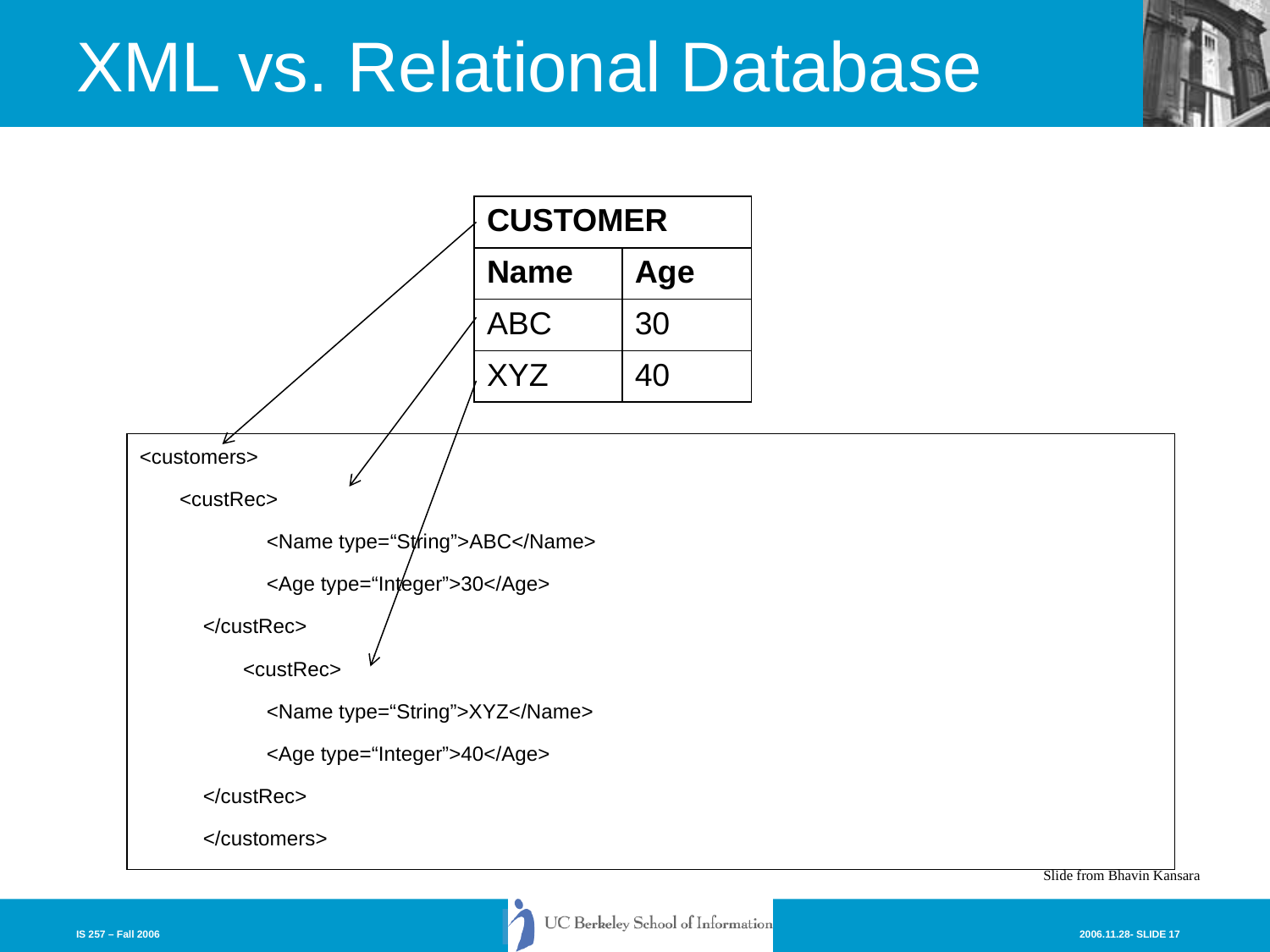

XML vs. Relational Database
| CUSTOMER |  |
| --- | --- |
| Name | Age |
| ABC | 30 |
| XYZ | 40 |
<customers>
       <custRec>
<Name type=“String”>ABC</Name>
<Age type=“Integer”>30</Age>
</custRec>
       <custRec>
<Name type=“String”>XYZ</Name>
<Age type=“Integer”>40</Age>
</custRec>
</customers>
Slide from Bhavin Kansara

IS 257 – Fall 2006